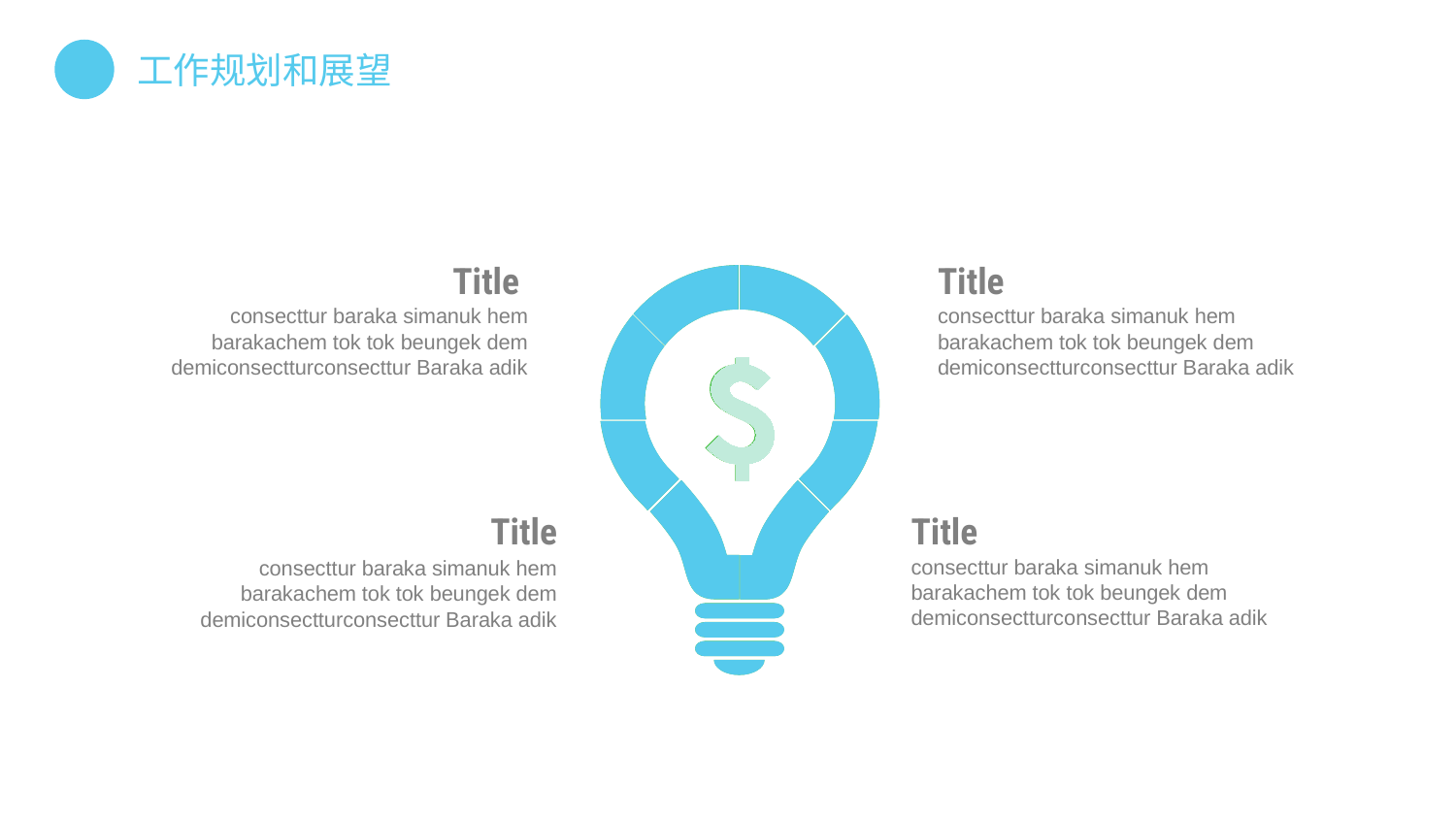

Title

Title
consecttur baraka simanuk hem barakachem tok tok beungek dem demiconsectturconsecttur Baraka adik
consecttur baraka simanuk hem barakachem tok tok beungek dem demiconsectturconsecttur Baraka adik

Title
Title
consecttur baraka simanuk hem barakachem tok tok beungek dem demiconsectturconsecttur Baraka adik
consecttur baraka simanuk hem barakachem tok tok beungek dem demiconsectturconsecttur Baraka adik